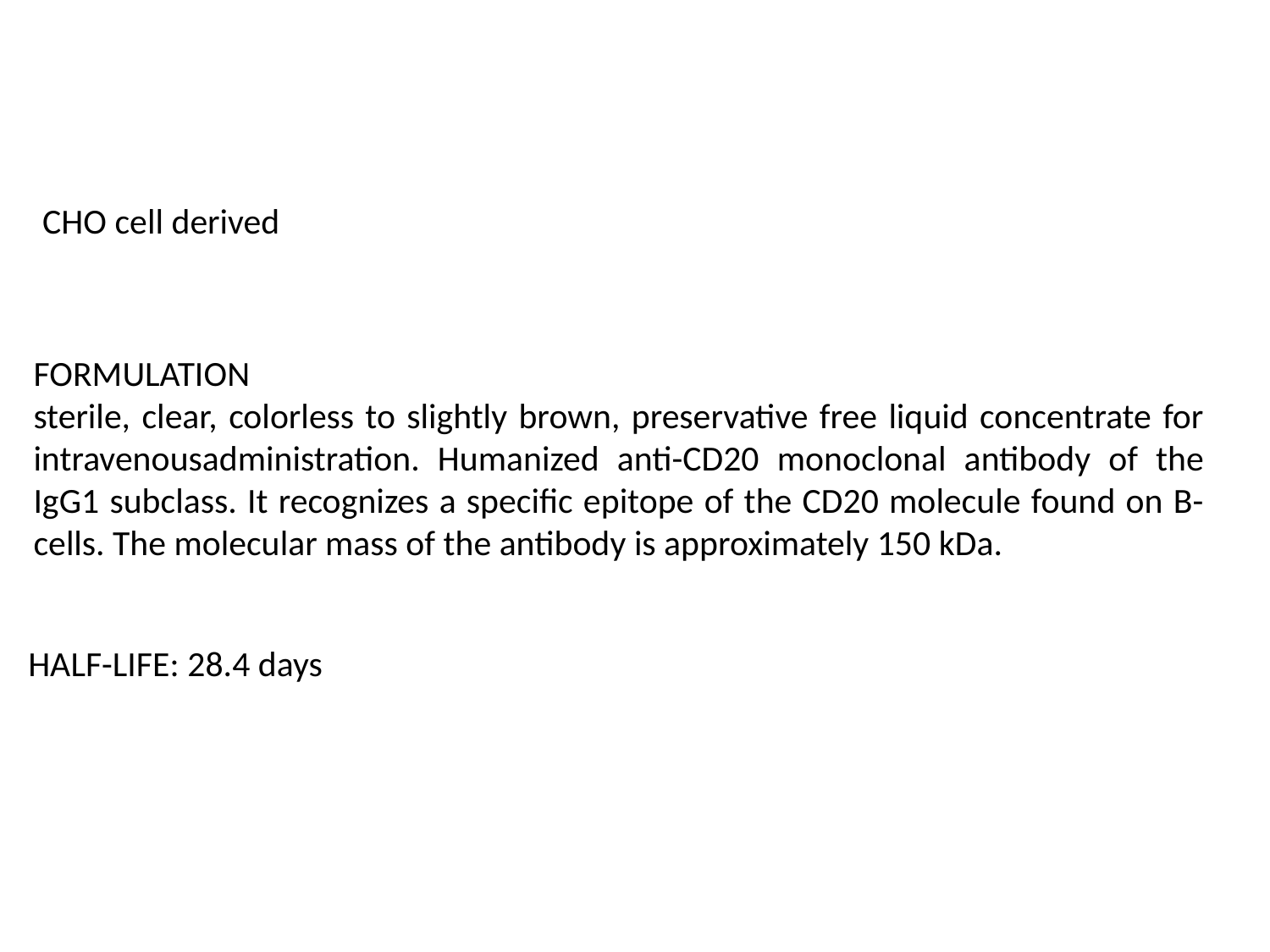

CHO cell derived
FORMULATION
sterile, clear, colorless to slightly brown, preservative free liquid concentrate for intravenousadministration. Humanized anti-CD20 monoclonal antibody of the IgG1 subclass. It recognizes a specific epitope of the CD20 molecule found on B-cells. The molecular mass of the antibody is approximately 150 kDa.
 HALF-LIFE: 28.4 days